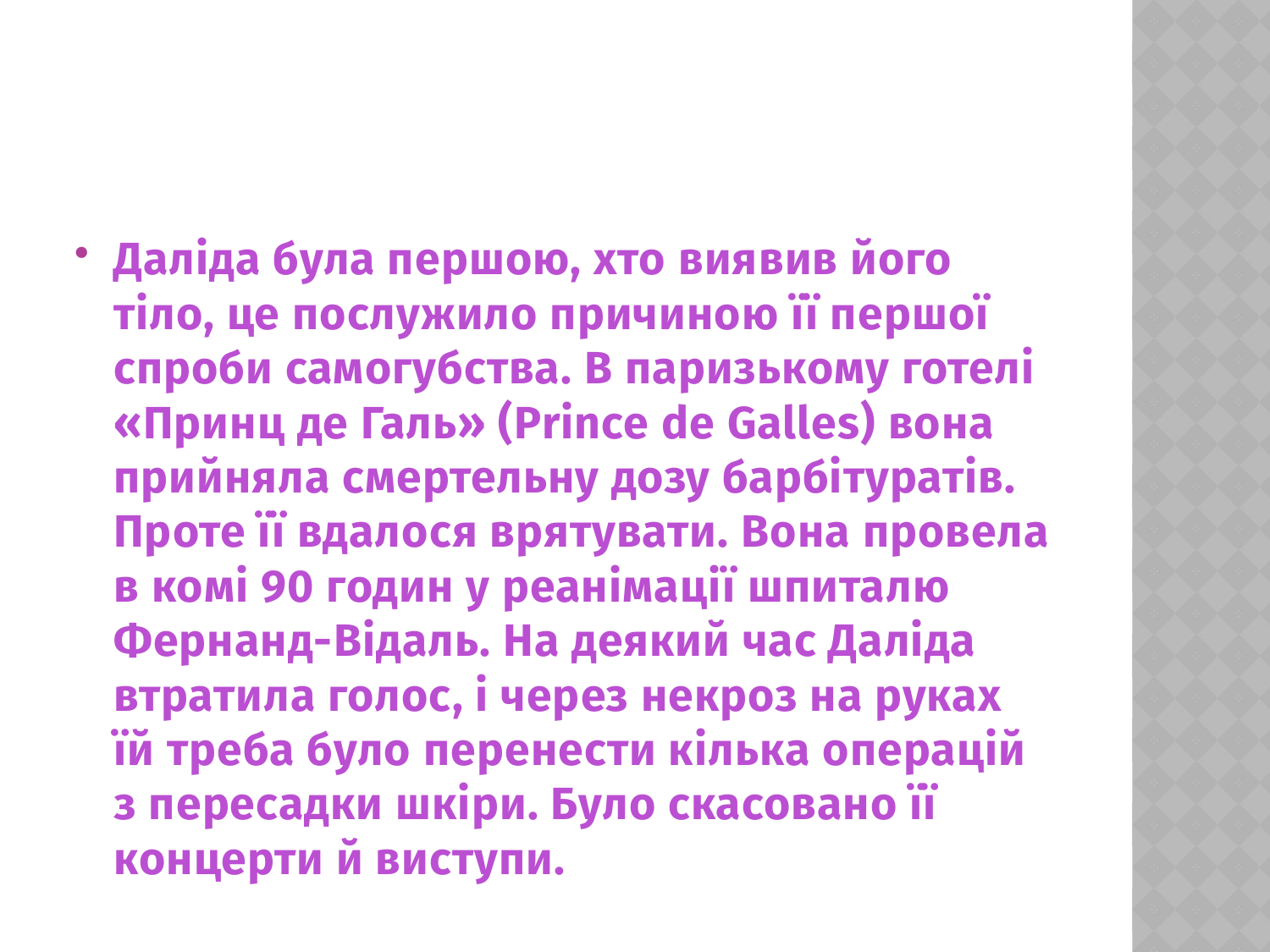

Даліда була першою, хто виявив його тіло, це послужило причиною її першої спроби самогубства. В паризькому готелі «Принц де Галь» (Prince de Galles) вона прийняла смертельну дозу барбітуратів. Проте її вдалося врятувати. Вона провела в комі 90 годин у реанімації шпиталю Фернанд-Відаль. На деякий час Даліда втратила голос, і через некроз на руках їй треба було перенести кілька операцій з пересадки шкіри. Було скасовано її концерти й виступи.